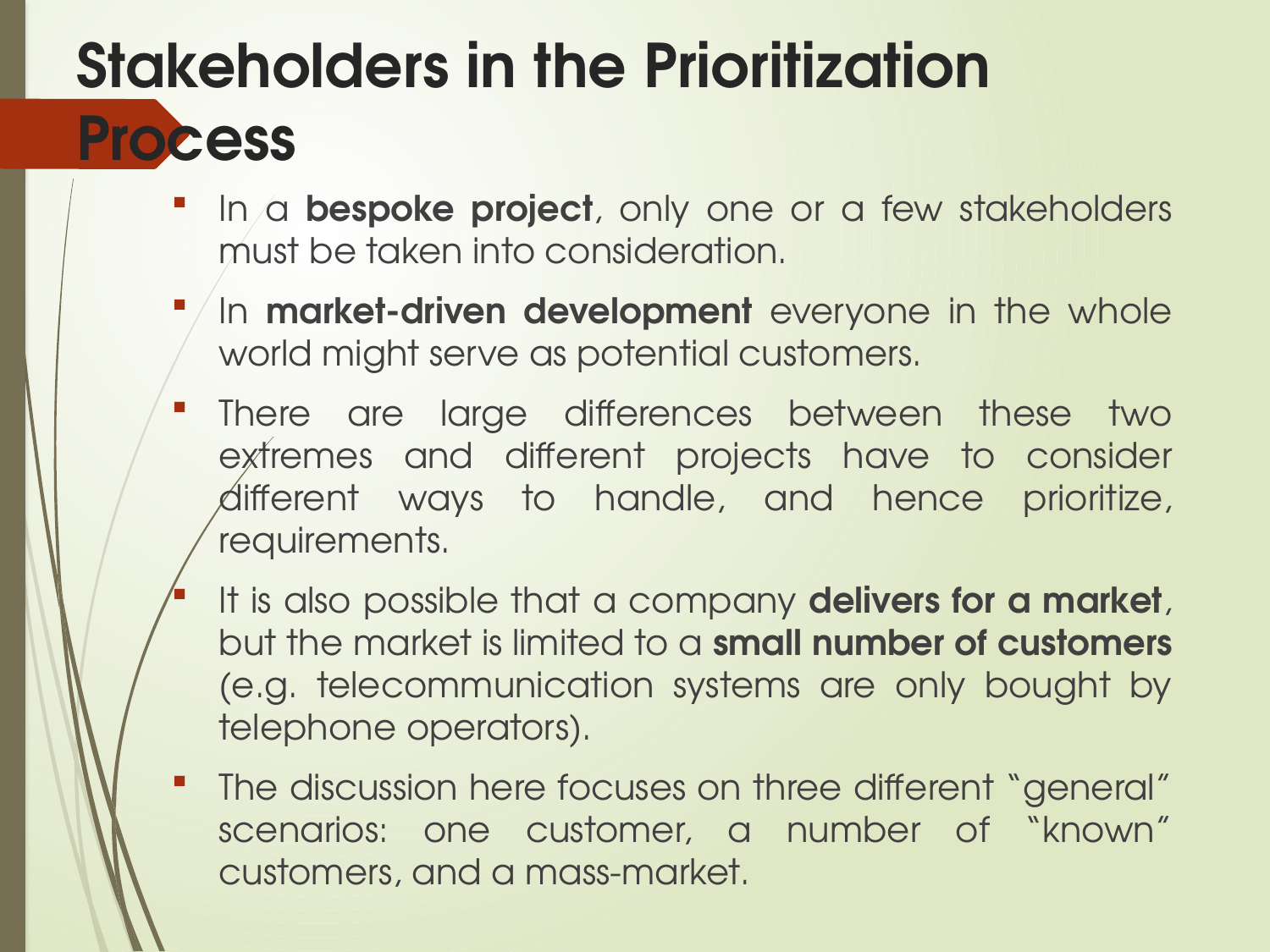

# Stakeholders in the Prioritization Process
In a bespoke project, only one or a few stakeholders must be taken into consideration.
In market-driven development everyone in the whole world might serve as potential customers.
There are large differences between these two extremes and different projects have to consider different ways to handle, and hence prioritize, requirements.
It is also possible that a company delivers for a market, but the market is limited to a small number of customers (e.g. telecommunication systems are only bought by telephone operators).
The discussion here focuses on three different “general” scenarios: one customer, a number of “known” customers, and a mass-market.